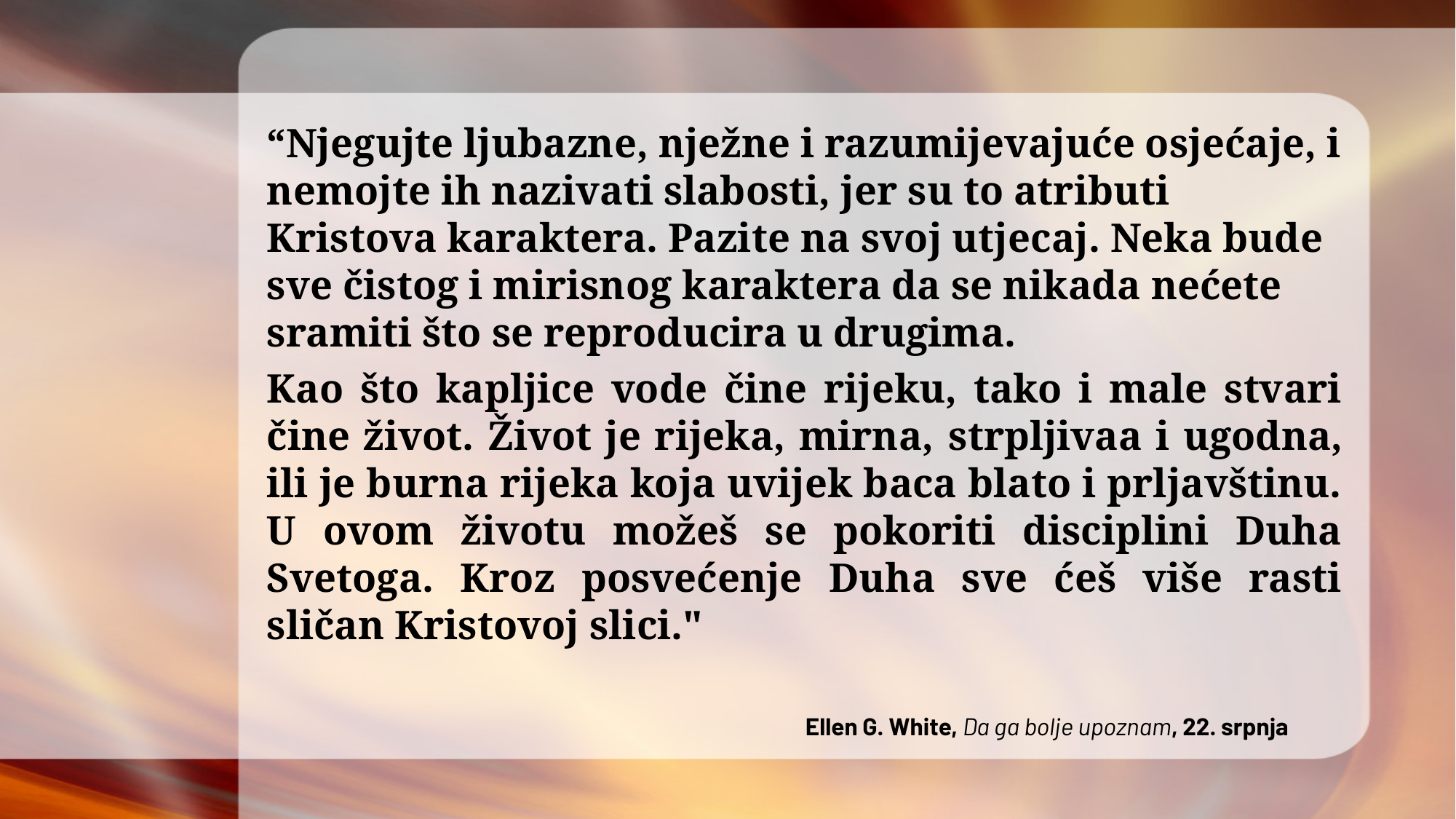

“Njegujte ljubazne, nježne i razumijevajuće osjećaje, i nemojte ih nazivati slabosti, jer su to atributi Kristova karaktera. Pazite na svoj utjecaj. Neka bude sve čistog i mirisnog karaktera da se nikada nećete sramiti što se reproducira u drugima.
Kao što kapljice vode čine rijeku, tako i male stvari čine život. Život je rijeka, mirna, strpljivaa i ugodna, ili je burna rijeka koja uvijek baca blato i prljavštinu. U ovom životu možeš se pokoriti disciplini Duha Svetoga. Kroz posvećenje Duha sve ćeš više rasti sličan Kristovoj slici."
Ellen G. White, Da ga bolje upoznam, 22. srpnja